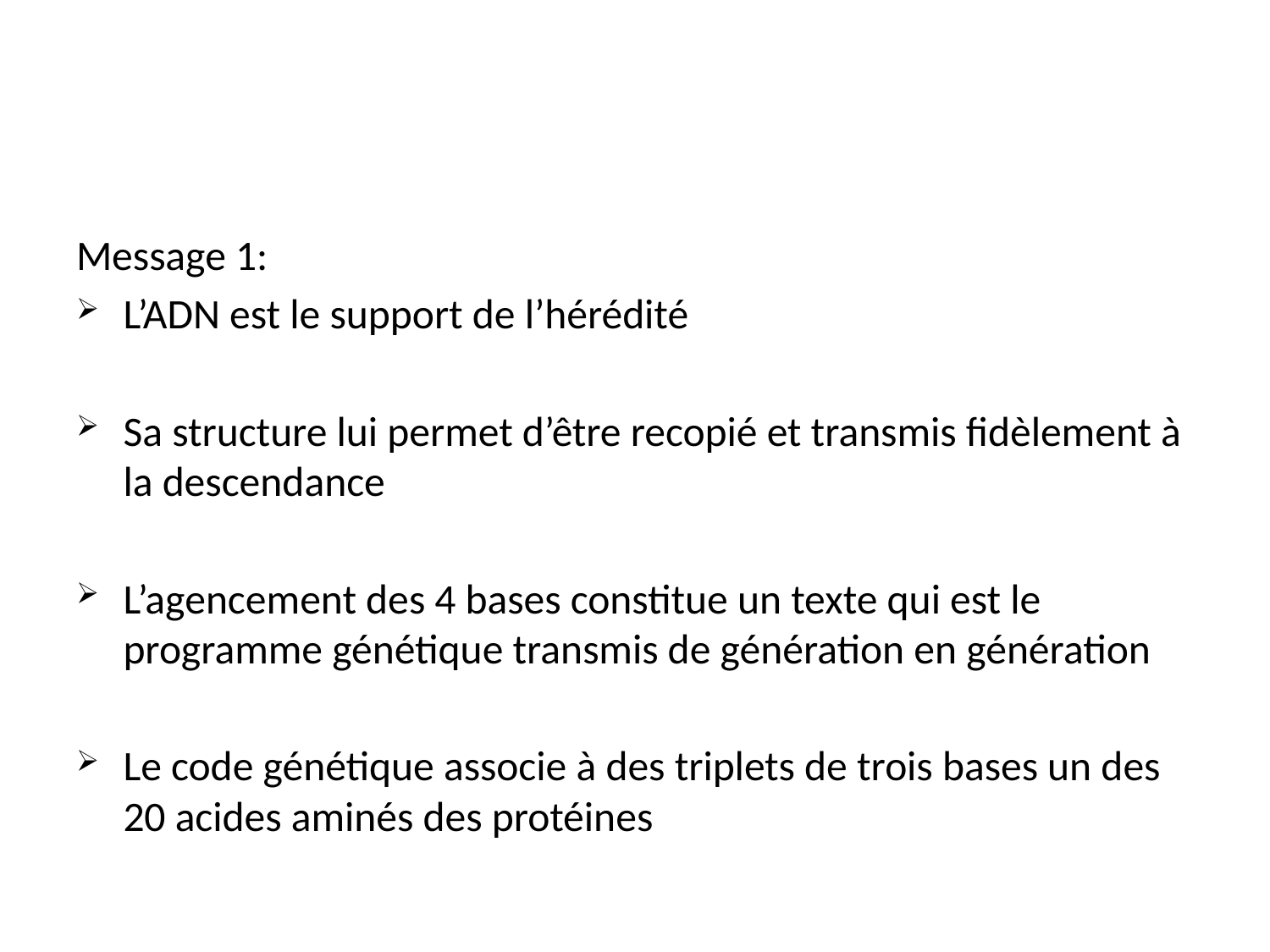

Message 1:
L’ADN est le support de l’hérédité

Sa structure lui permet d’être recopié et transmis fidèlement à la descendance

L’agencement des 4 bases constitue un texte qui est le programme génétique transmis de génération en génération

Le code génétique associe à des triplets de trois bases un des 20 acides aminés des protéines